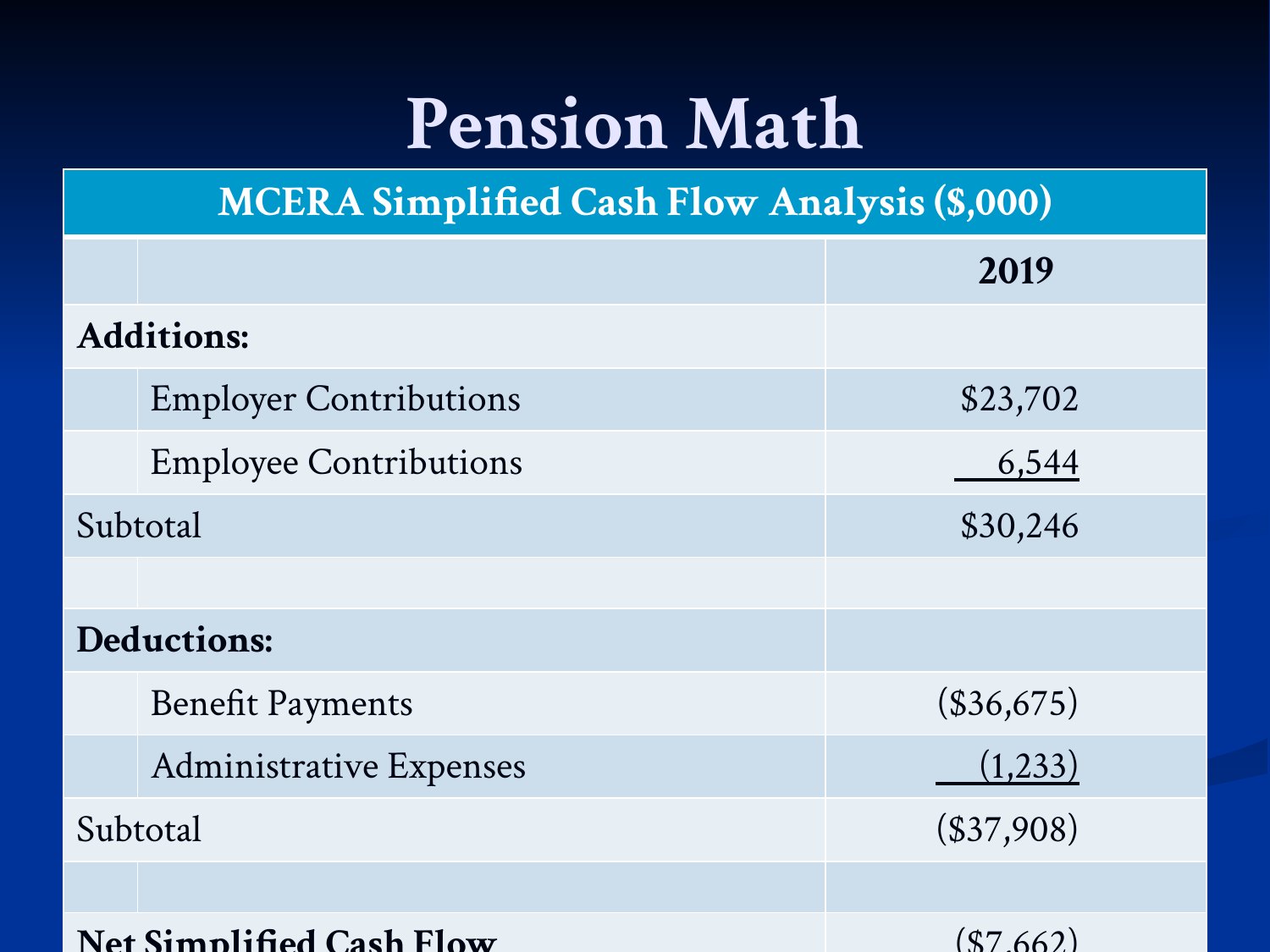

# Pension Math
| MCERA Simplified Cash Flow Analysis ($,000) |  |  |
| --- | --- | --- |
|  |  | 2019 |
| Additions: |  |  |
|  | Employer Contributions | $23,702 |
|  | Employee Contributions | 6,544 |
| Subtotal |  | $30,246 |
|  |  |  |
| Deductions: |  |  |
|  | Benefit Payments | ($36,675) |
|  | Administrative Expenses | (1,233) |
| Subtotal |  | ($37,908) |
|  |  |  |
| Net Simplified Cash Flow |  | ($7,662) |
14